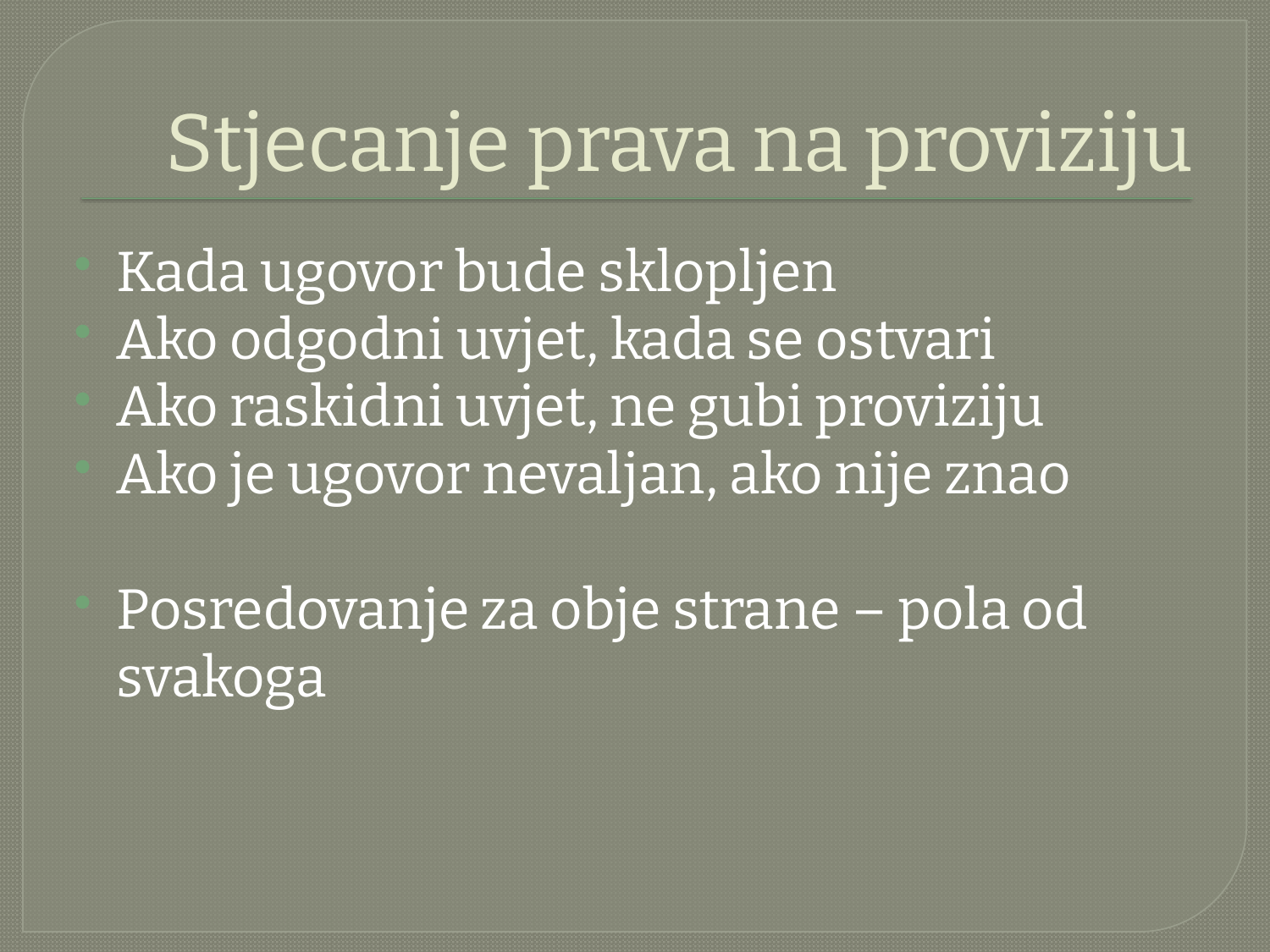

# Stjecanje prava na proviziju
Kada ugovor bude sklopljen
Ako odgodni uvjet, kada se ostvari
Ako raskidni uvjet, ne gubi proviziju
Ako je ugovor nevaljan, ako nije znao

Posredovanje za obje strane – pola od svakoga